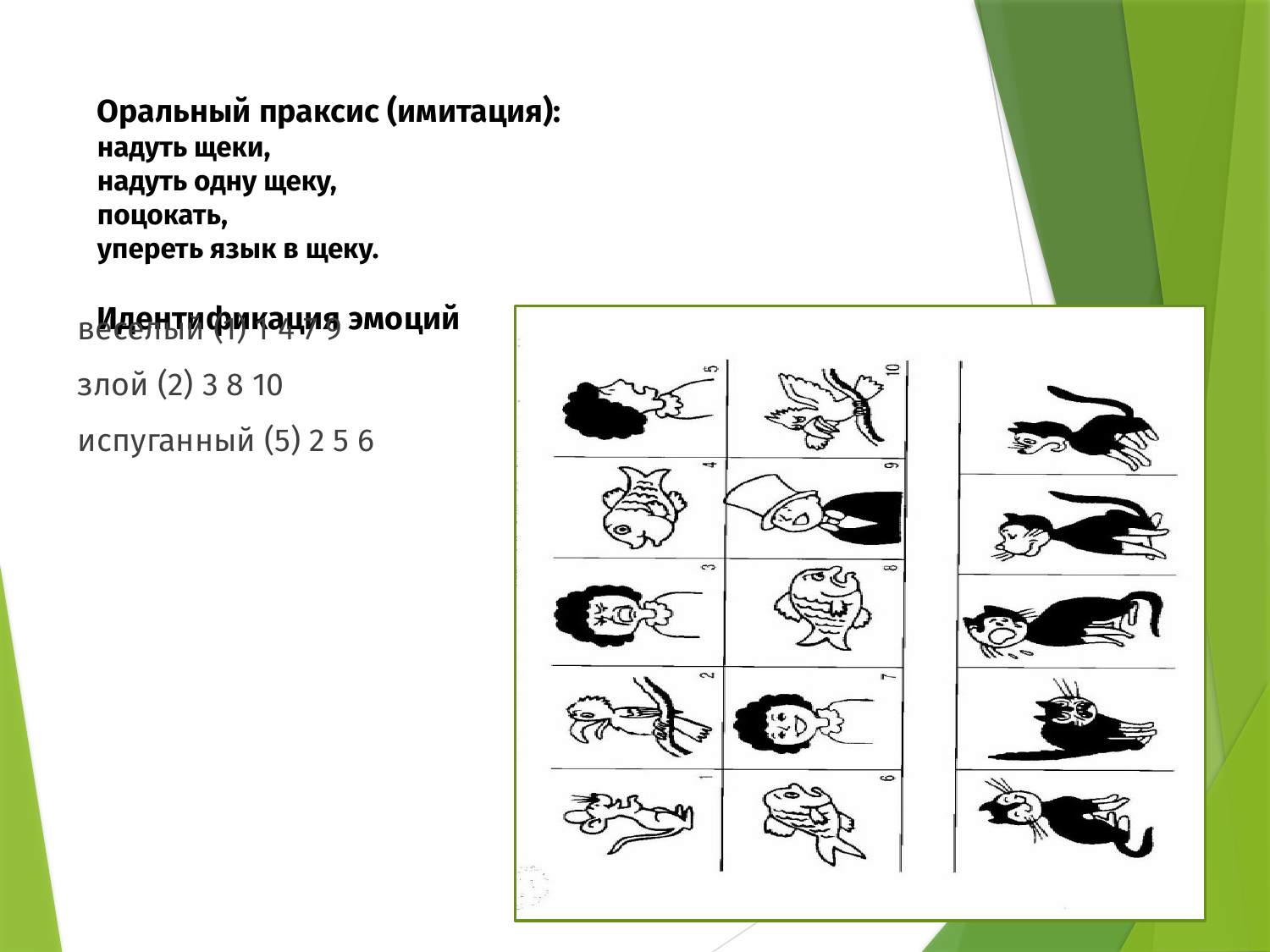

# Оральный праксис (имитация): надуть щеки, надуть одну щеку, поцокать, упереть язык в щеку. Идентификация эмоций

веселый (1) 1 4 7 9
злой (2) 3 8 10
испуганный (5) 2 5 6